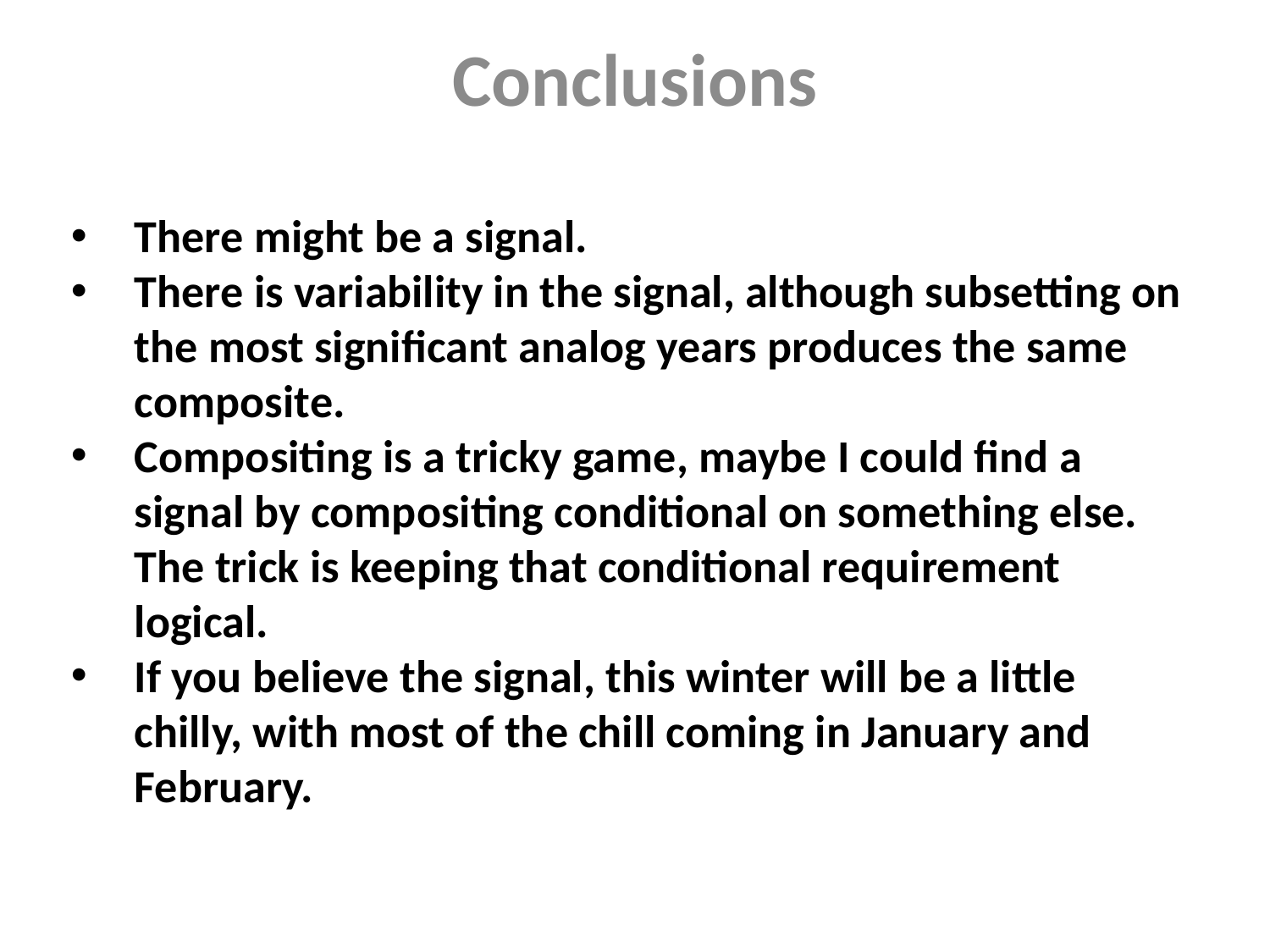

Conclusions
There might be a signal.
There is variability in the signal, although subsetting on the most significant analog years produces the same composite.
Compositing is a tricky game, maybe I could find a signal by compositing conditional on something else. The trick is keeping that conditional requirement logical.
If you believe the signal, this winter will be a little chilly, with most of the chill coming in January and February.